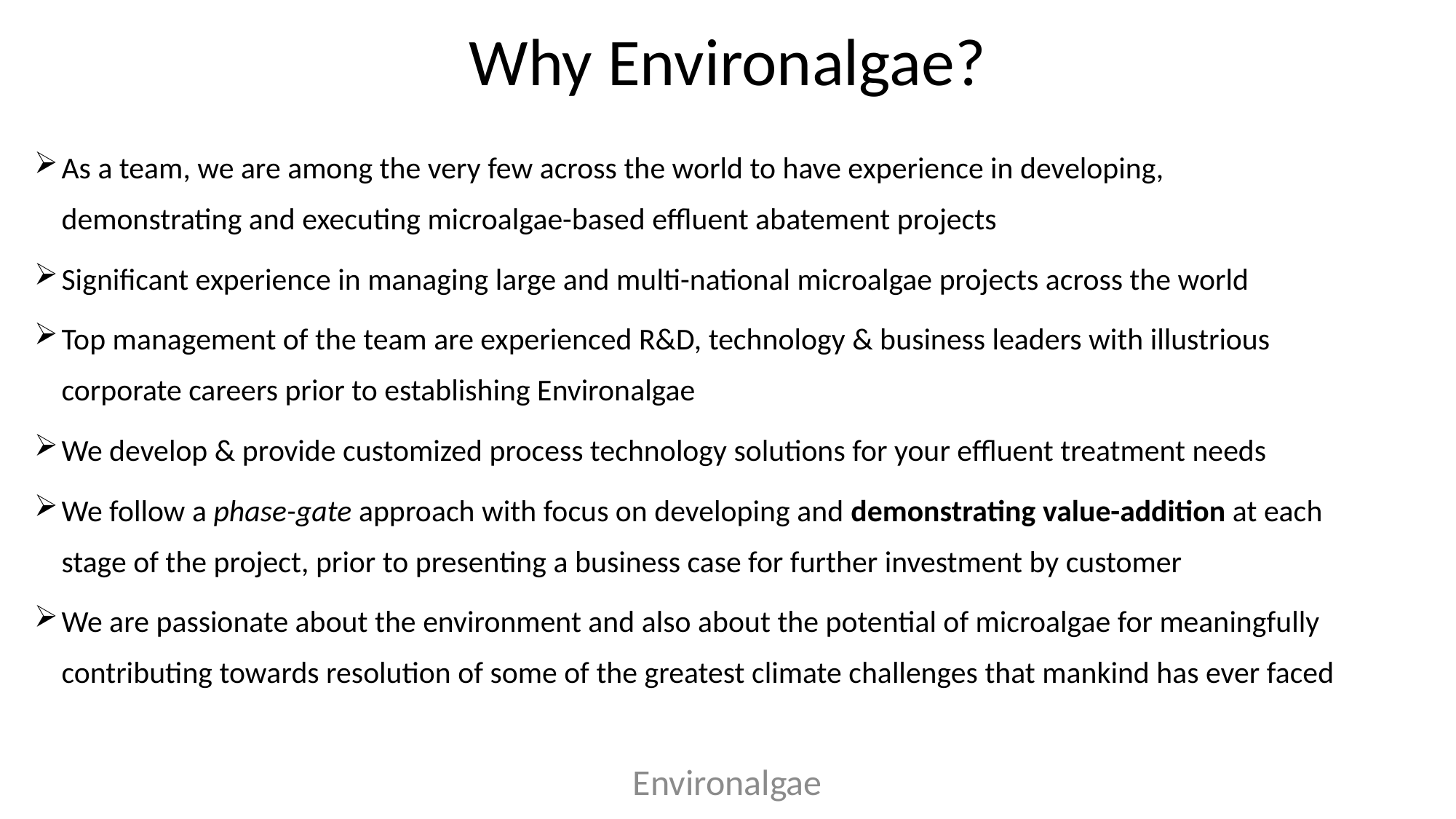

# Why Environalgae?
As a team, we are among the very few across the world to have experience in developing, demonstrating and executing microalgae-based effluent abatement projects
Significant experience in managing large and multi-national microalgae projects across the world
Top management of the team are experienced R&D, technology & business leaders with illustrious corporate careers prior to establishing Environalgae
We develop & provide customized process technology solutions for your effluent treatment needs
We follow a phase-gate approach with focus on developing and demonstrating value-addition at each stage of the project, prior to presenting a business case for further investment by customer
We are passionate about the environment and also about the potential of microalgae for meaningfully contributing towards resolution of some of the greatest climate challenges that mankind has ever faced

Environalgae